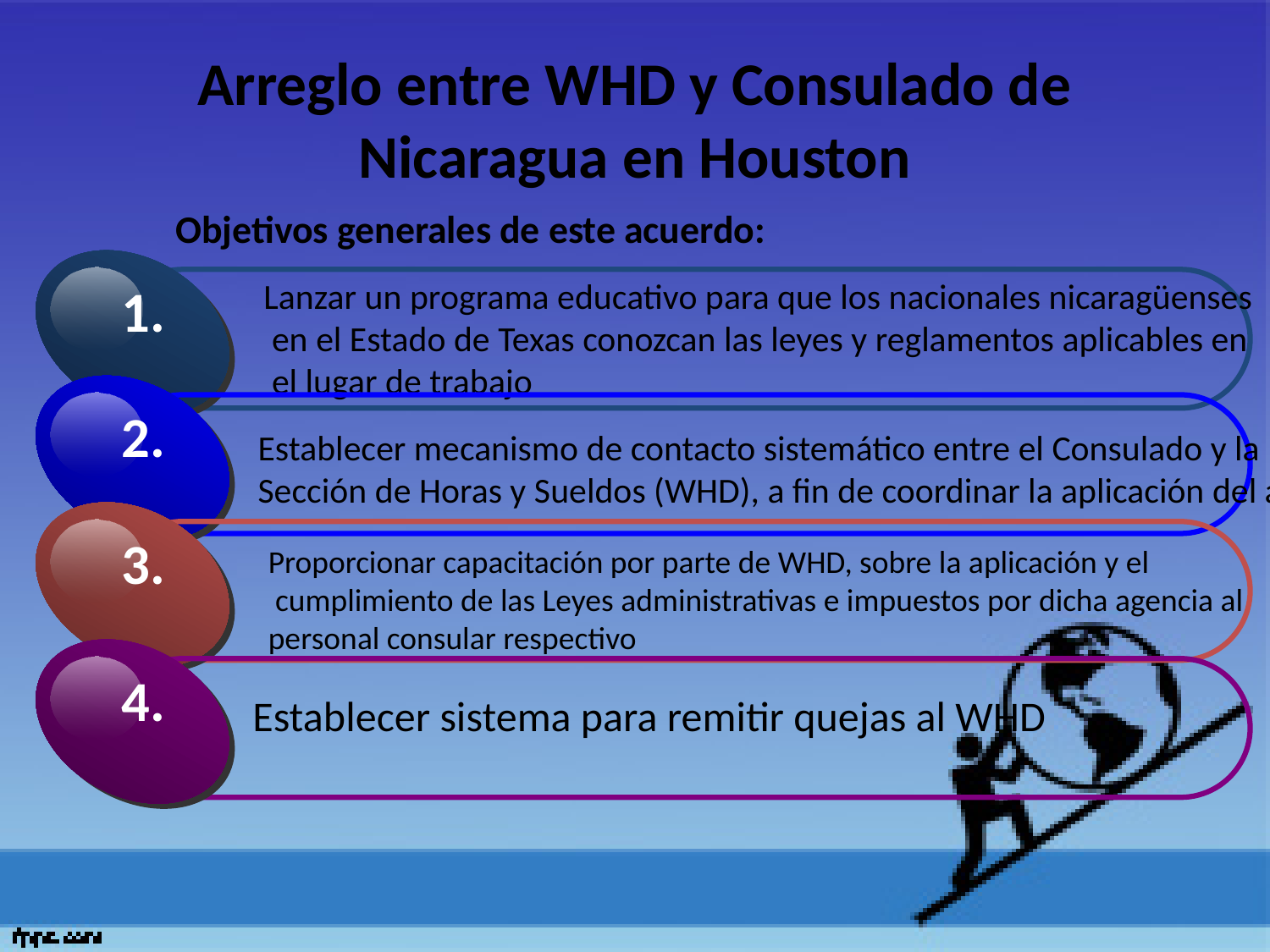

# Arreglo entre WHD y Consulado de Nicaragua en Houston
Objetivos generales de este acuerdo:

Lanzar un programa educativo para que los nacionales nicaragüenses
 en el Estado de Texas conozcan las leyes y reglamentos aplicables en
 el lugar de trabajo
1.

2.

Establecer mecanismo de contacto sistemático entre el Consulado y la
Sección de Horas y Sueldos (WHD), a fin de coordinar la aplicación del arreglo

3.

Proporcionar capacitación por parte de WHD, sobre la aplicación y el
 cumplimiento de las Leyes administrativas e impuestos por dicha agencia al
personal consular respectivo

4.

Establecer sistema para remitir quejas al WHD